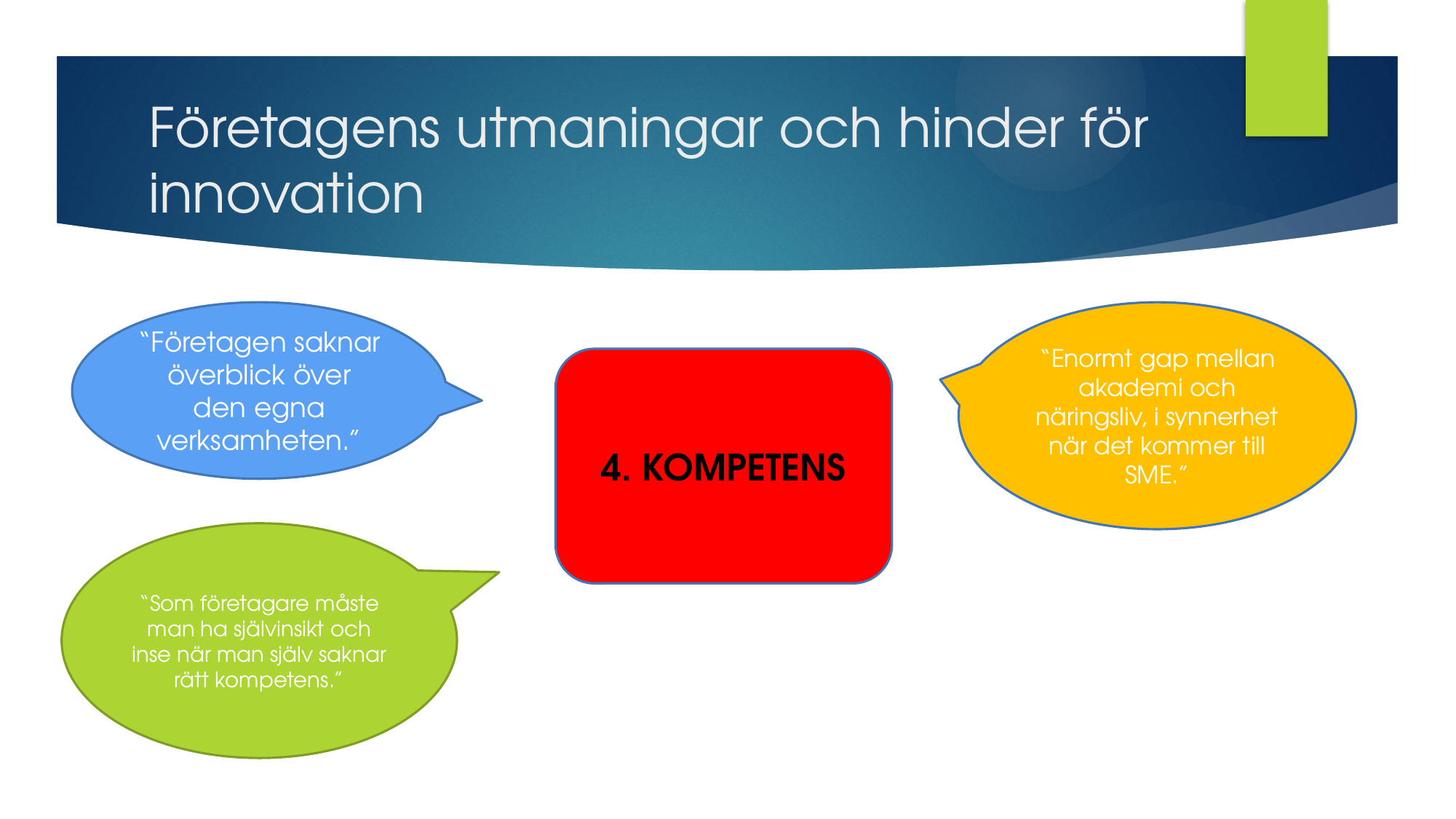

# Företagens utmaningar och hinder för innovation
“Företagen saknar överblick över den egna verksamheten.”
“Enormt gap mellan akademi och näringsliv, i synnerhet när det kommer till SME.”
4. KOMPETENS
“Som företagare måste man ha självinsikt och inse när man själv saknar rätt kompetens.”